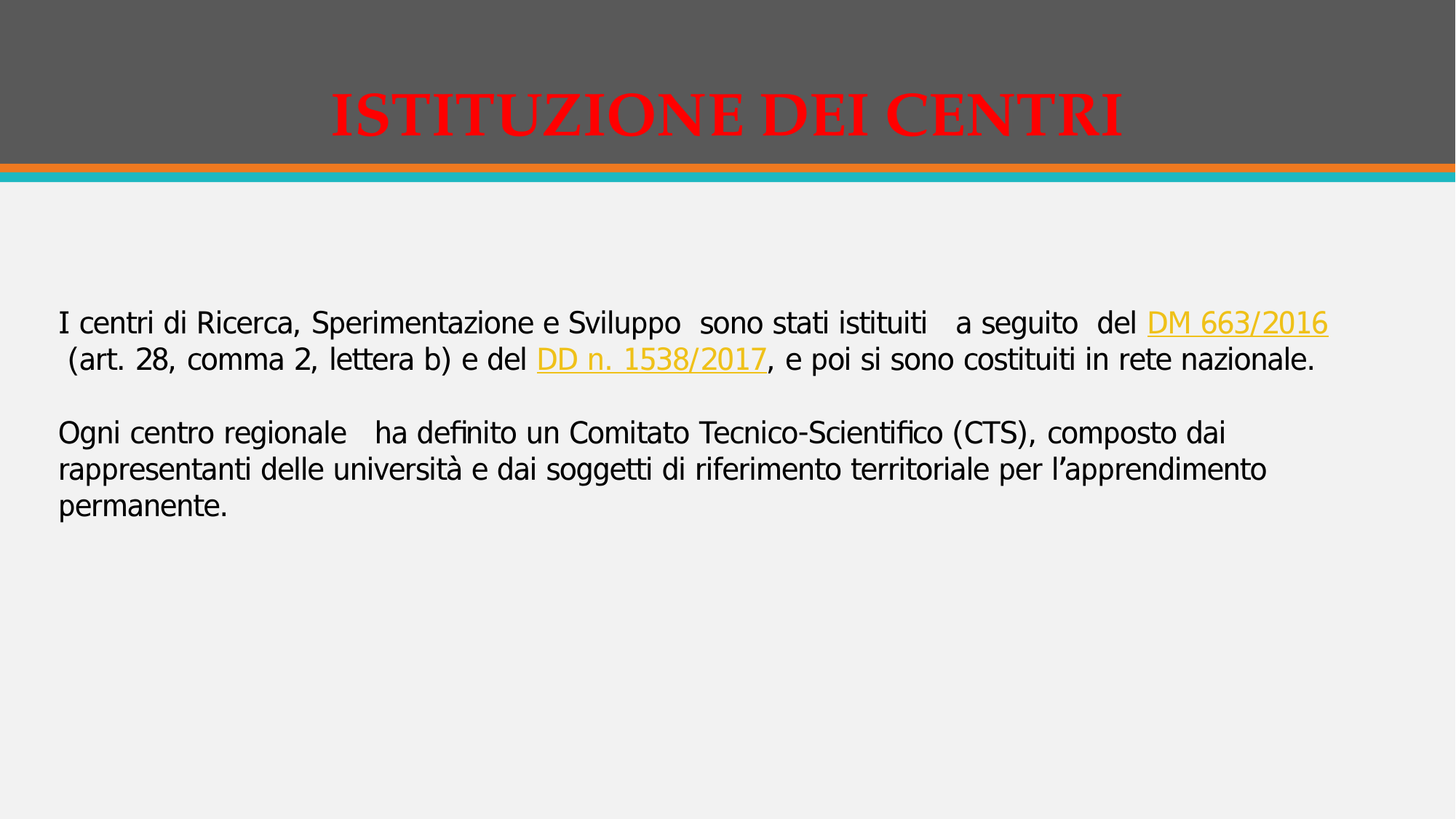

# ISTITUZIONE DEI CENTRI
I centri di Ricerca, Sperimentazione e Sviluppo  sono stati istituiti   a seguito  del DM 663/2016 (art. 28, comma 2, lettera b) e del DD n. 1538/2017, e poi si sono costituiti in rete nazionale.

Ogni centro regionale   ha definito un Comitato Tecnico-Scientifico (CTS), composto dai rappresentanti delle università e dai soggetti di riferimento territoriale per l’apprendimento permanente.